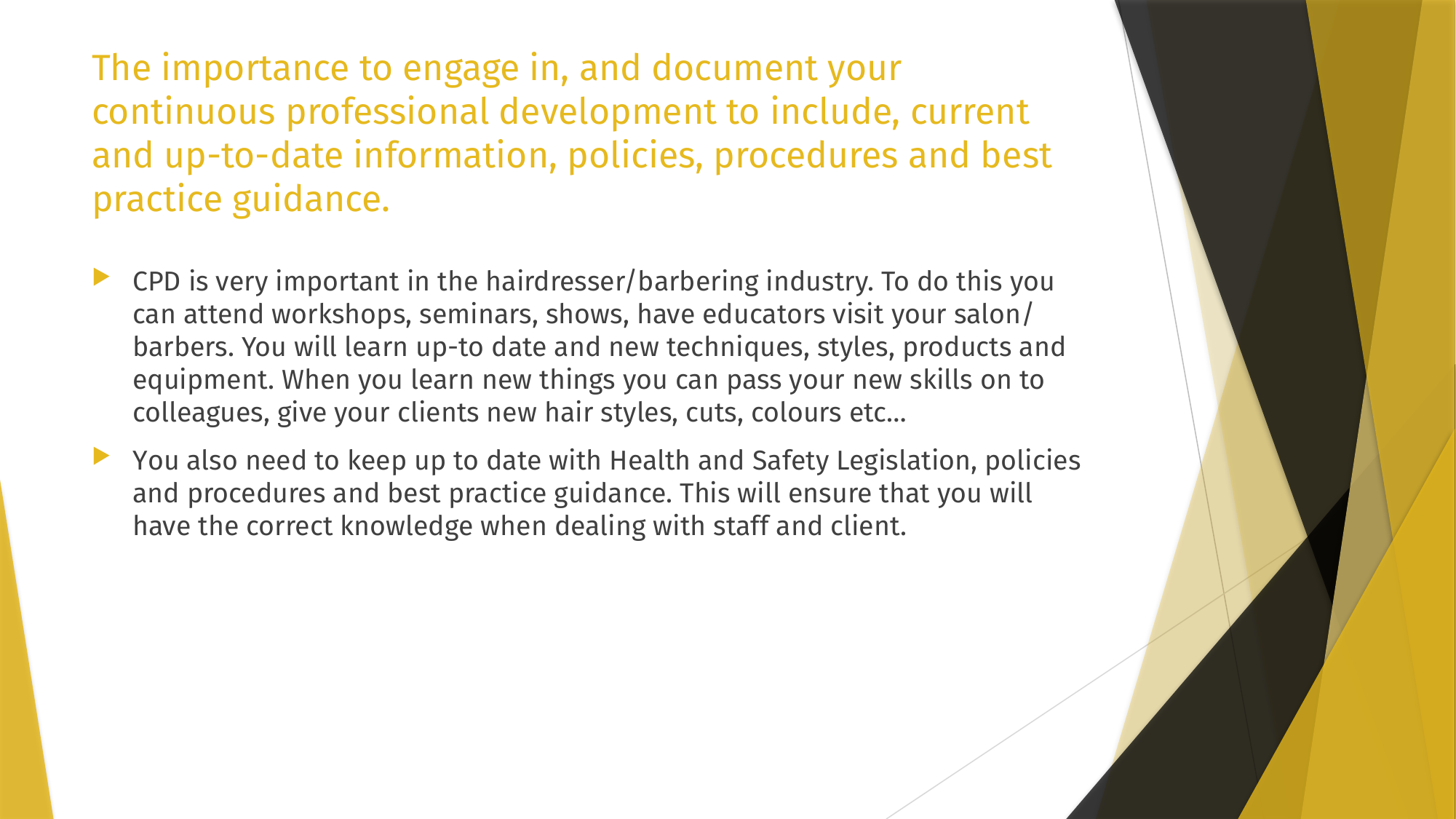

# The importance to engage in, and document your continuous professional development to include, current and up-to-date information, policies, procedures and best practice guidance.
CPD is very important in the hairdresser/barbering industry. To do this you can attend workshops, seminars, shows, have educators visit your salon/ barbers. You will learn up-to date and new techniques, styles, products and equipment. When you learn new things you can pass your new skills on to colleagues, give your clients new hair styles, cuts, colours etc…
You also need to keep up to date with Health and Safety Legislation, policies and procedures and best practice guidance. This will ensure that you will have the correct knowledge when dealing with staff and client.